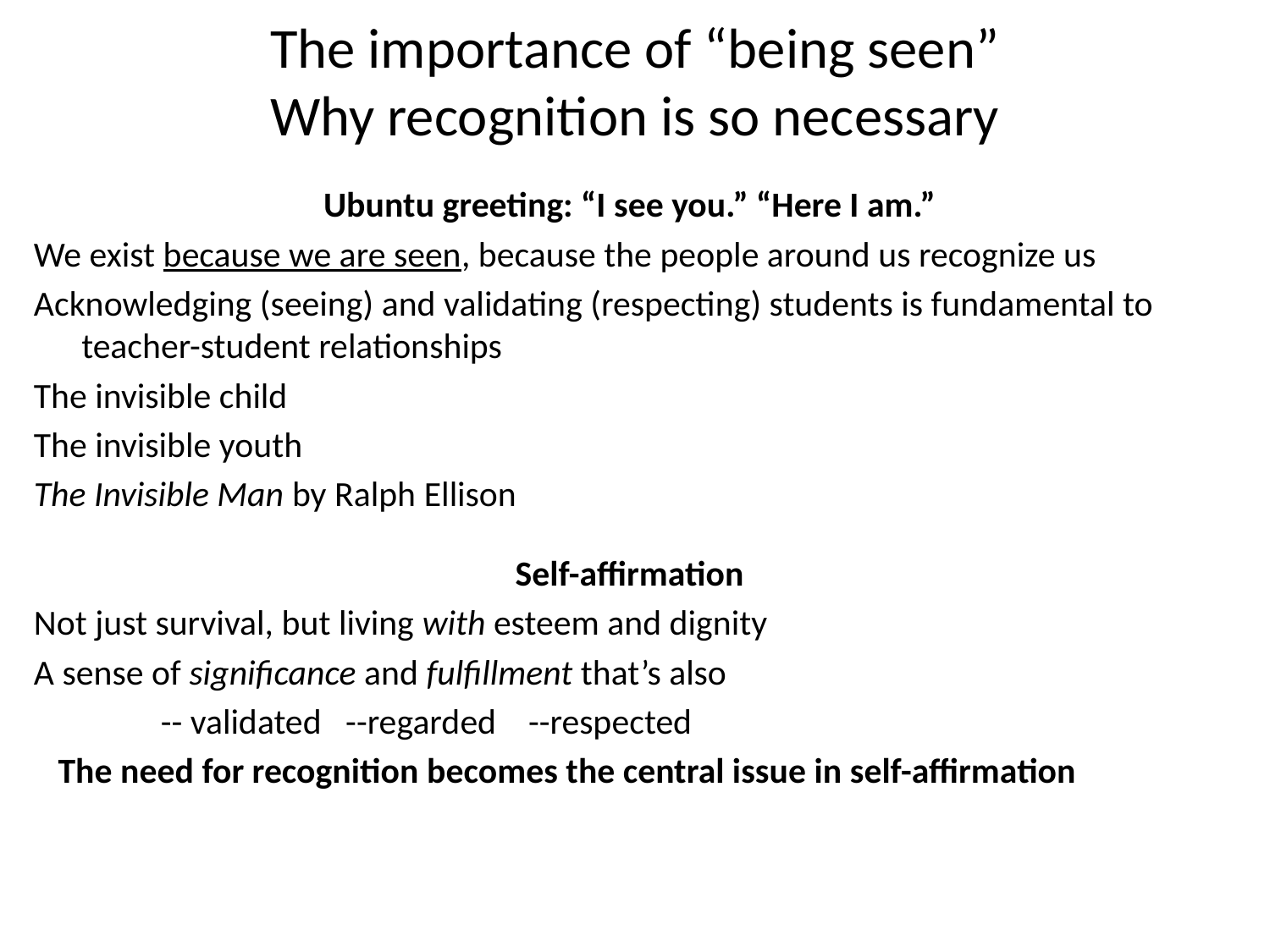

# The importance of “being seen” Why recognition is so necessary
Ubuntu greeting: “I see you.” “Here I am.”
We exist because we are seen, because the people around us recognize us
Acknowledging (seeing) and validating (respecting) students is fundamental to teacher-student relationships
The invisible child
The invisible youth
The Invisible Man by Ralph Ellison

Self-affirmation
Not just survival, but living with esteem and dignity
A sense of significance and fulfillment that’s also
-- validated   --regarded    --respected
   The need for recognition becomes the central issue in self-affirmation